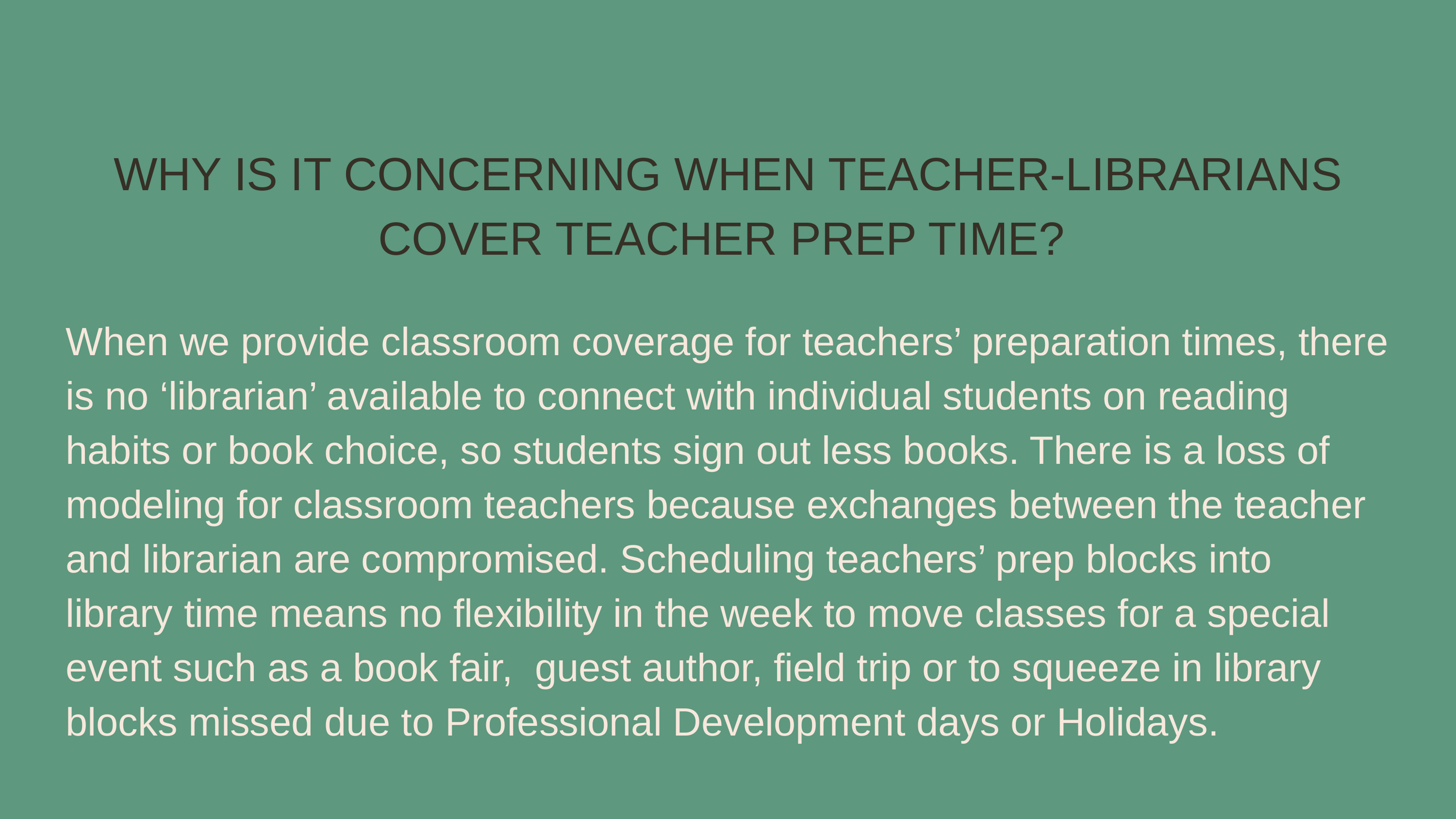

WHY IS IT CONCERNING WHEN TEACHER-LIBRARIANS COVER TEACHER PREP TIME?

When we provide classroom coverage for teachers’ preparation times, there is no ‘librarian’ available to connect with individual students on reading habits or book choice, so students sign out less books. There is a loss of modeling for classroom teachers because exchanges between the teacher and librarian are compromised. Scheduling teachers’ prep blocks into library time means no flexibility in the week to move classes for a special event such as a book fair,  guest author, field trip or to squeeze in library blocks missed due to Professional Development days or Holidays.